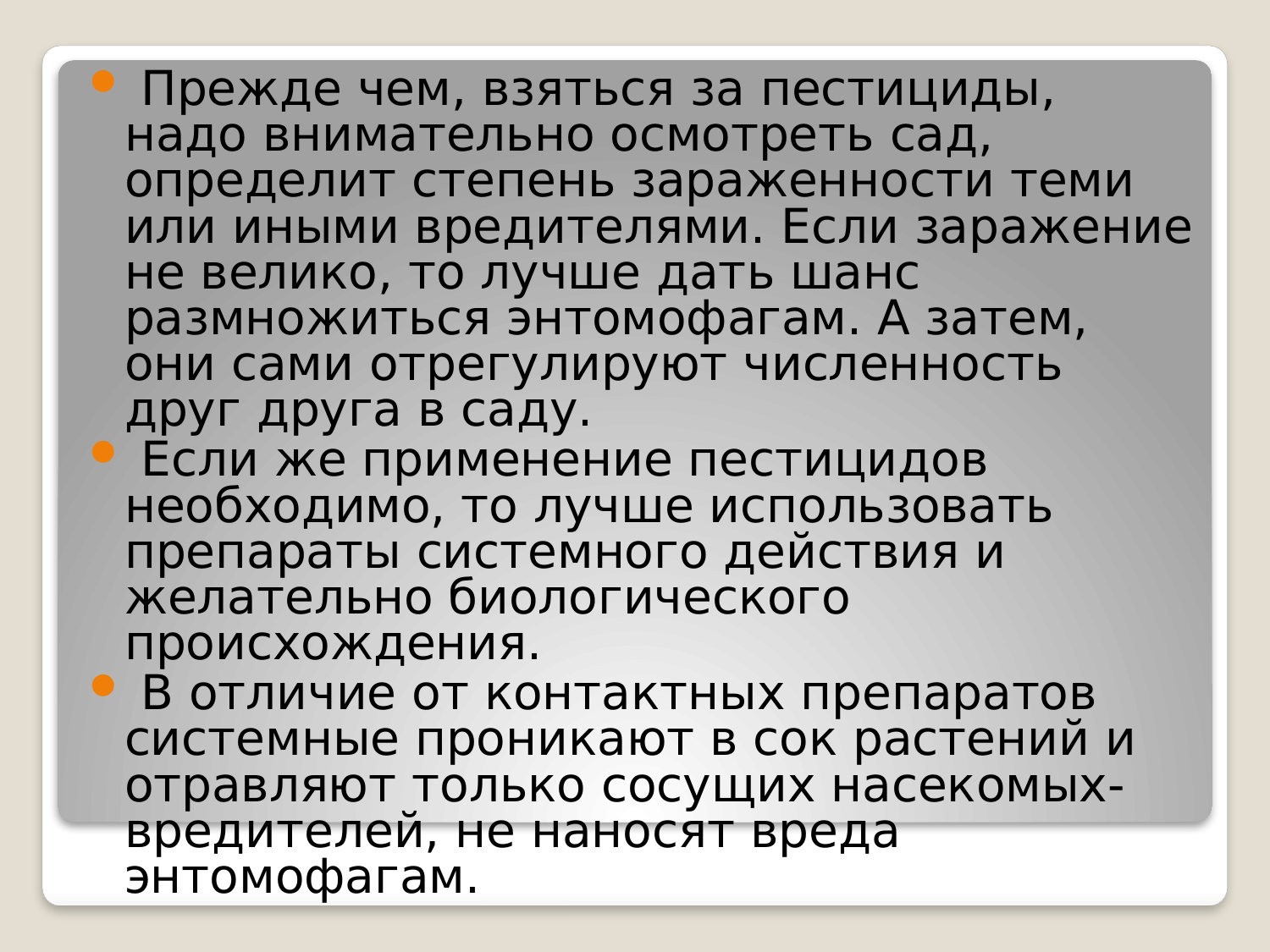

Прежде чем, взяться за пестициды, надо внимательно осмотреть сад, определит степень зараженности теми или иными вредителями. Если заражение не велико, то лучше дать шанс размножиться энтомофагам. А затем, они сами отрегулируют численность друг друга в саду.
 Если же применение пестицидов необходимо, то лучше использовать препараты системного действия и желательно биологического происхождения.
 В отличие от контактных препаратов системные проникают в сок растений и отравляют только сосущих насекомых-вредителей, не наносят вреда энтомофагам.